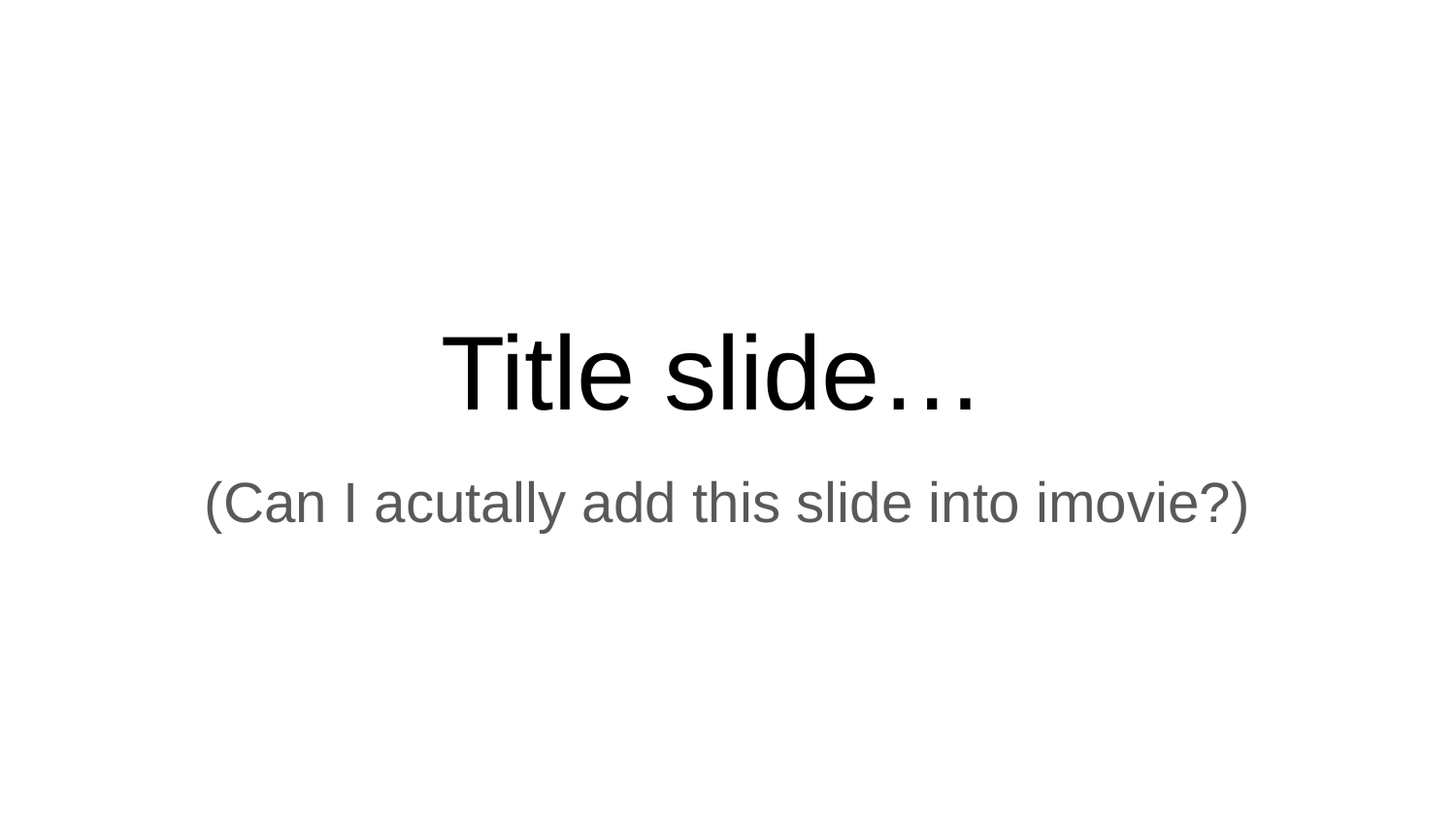

# Title slide…
(Can I acutally add this slide into imovie?)